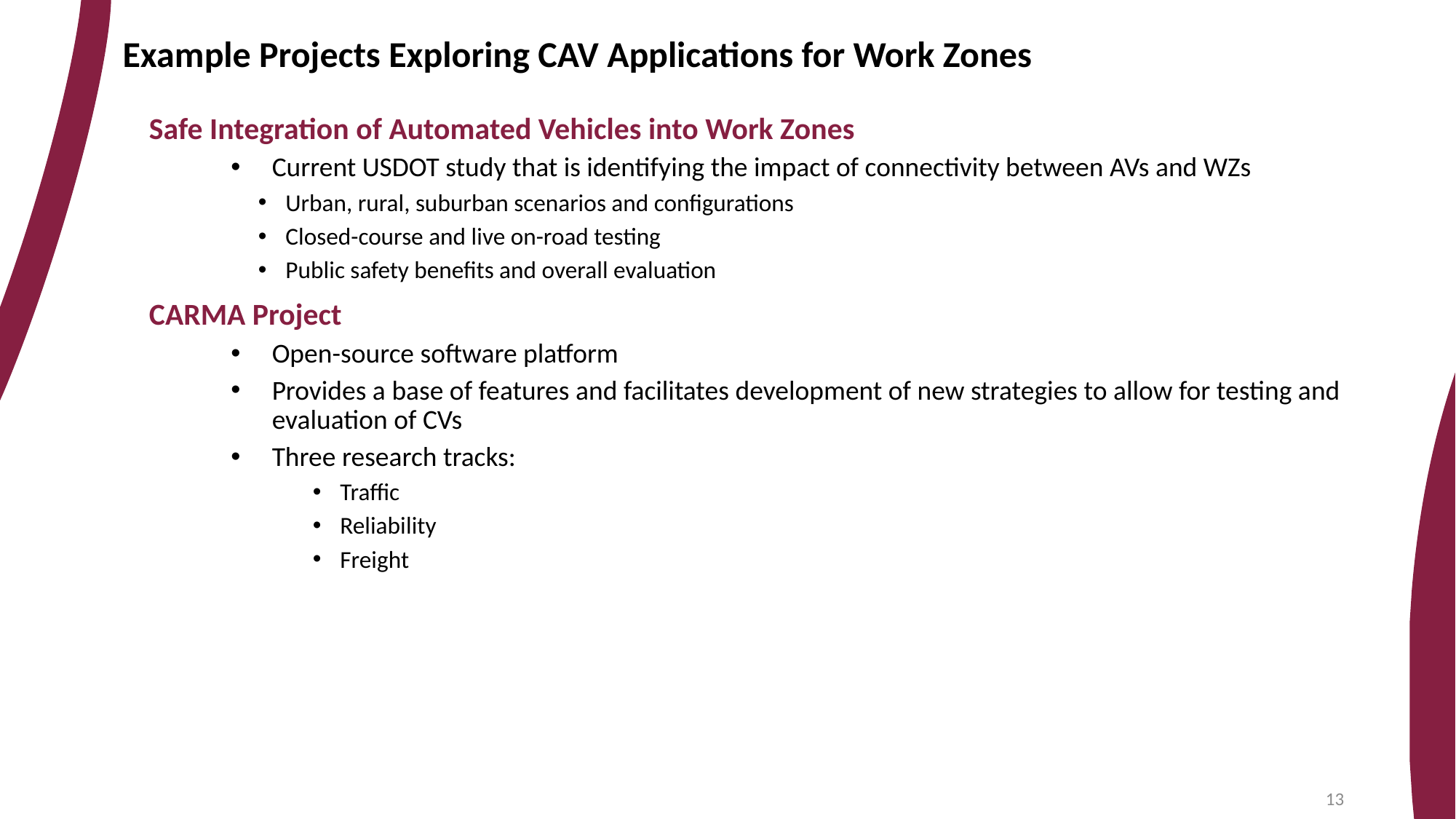

Example Projects Exploring CAV Applications for Work Zones
Safe Integration of Automated Vehicles into Work Zones
Current USDOT study that is identifying the impact of connectivity between AVs and WZs
Urban, rural, suburban scenarios and configurations
Closed-course and live on-road testing
Public safety benefits and overall evaluation
CARMA Project
Open-source software platform
Provides a base of features and facilitates development of new strategies to allow for testing and evaluation of CVs
Three research tracks:
Traffic
Reliability
Freight

13